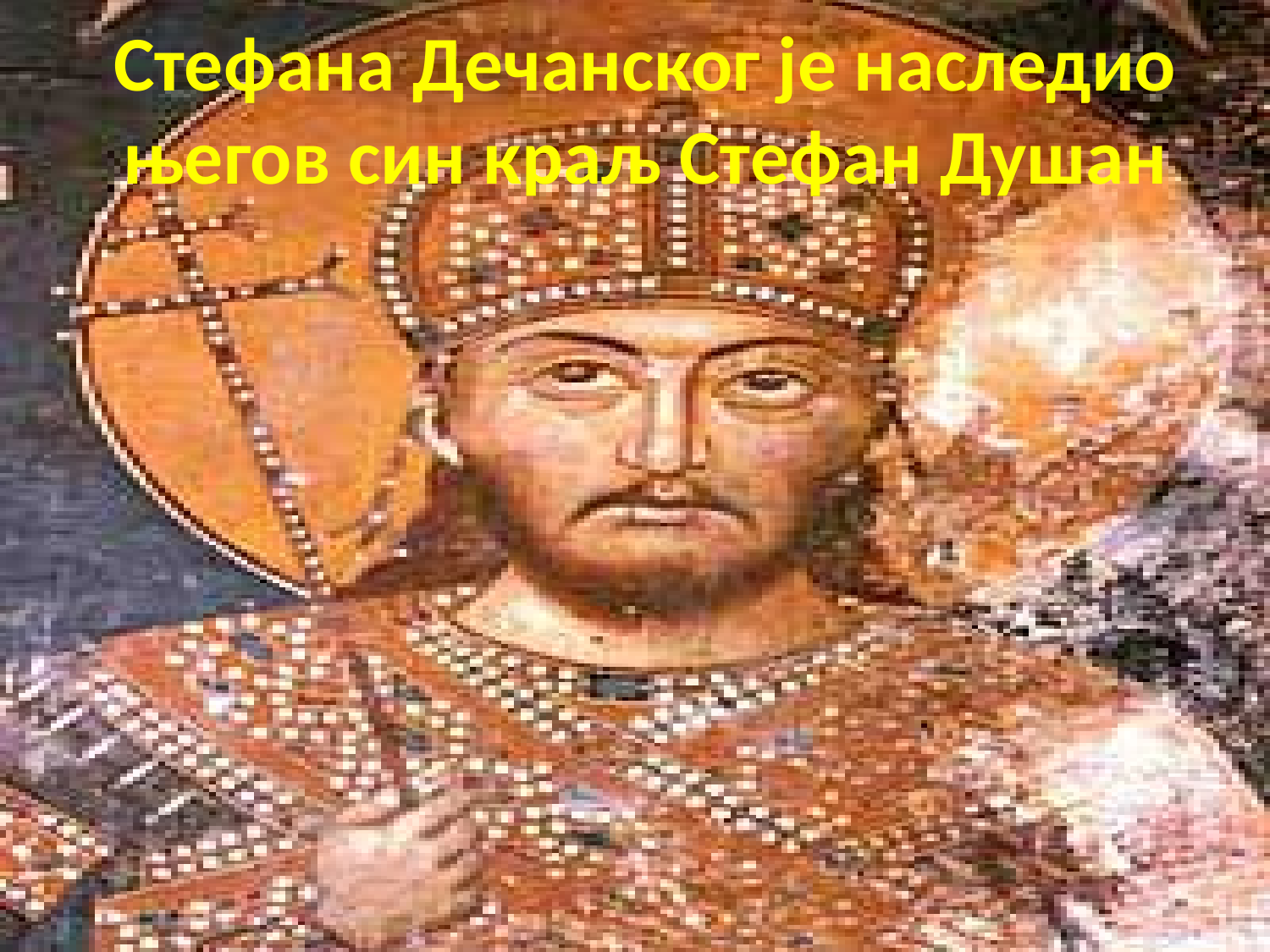

# Стефана Дечанског је наследио његов син краљ Стефан Душан